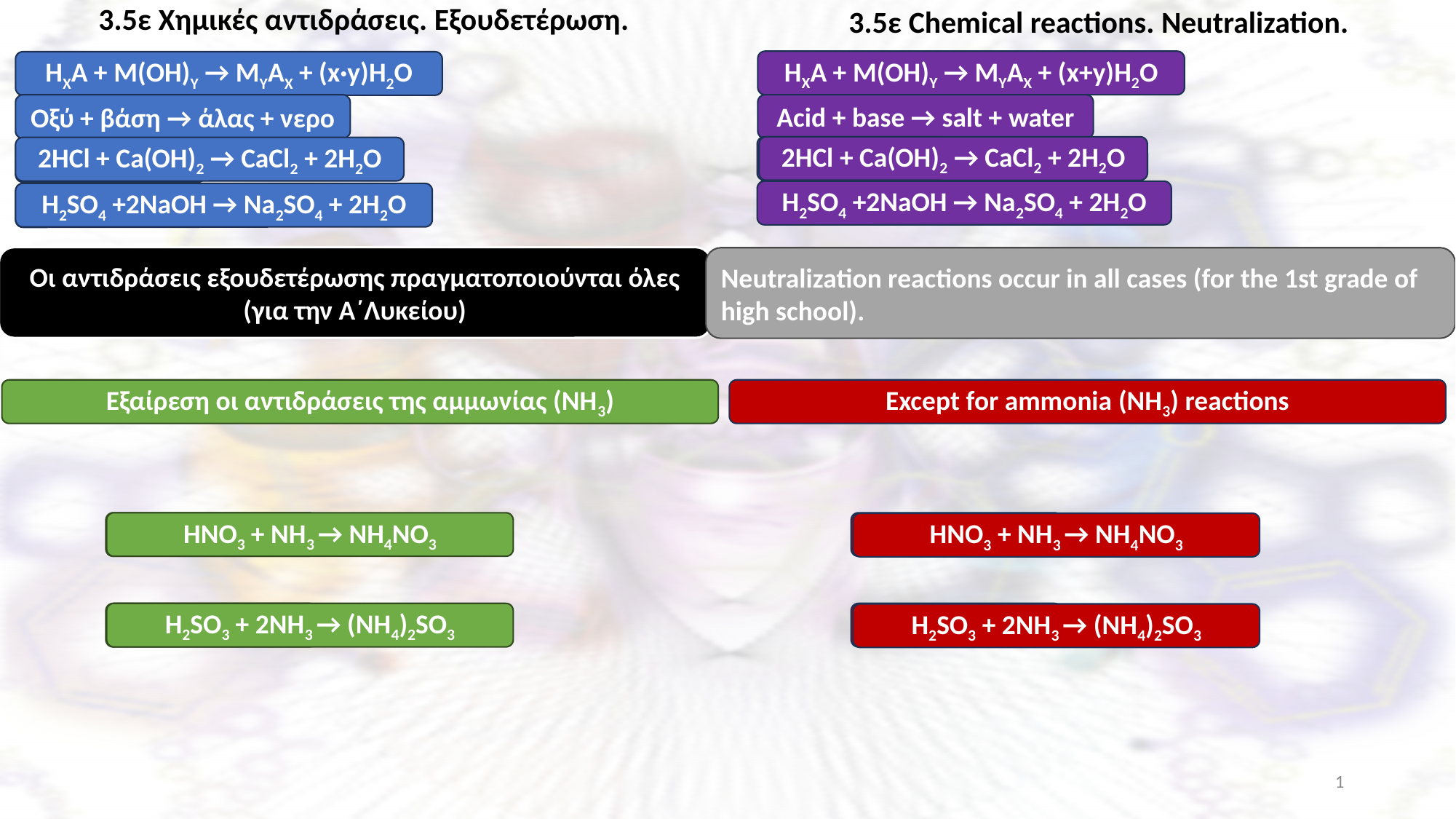

3.5ε Χημικές αντιδράσεις. Εξουδετέρωση.

3.5ε Chemical reactions. Neutralization.

ΗΧΑ + Μ(ΟΗ)Υ → ΜΥΑΧ + (x+y)Η2Ο
ΗΧΑ + Μ(ΟΗ)Υ → ΜΥΑΧ + (x·y)Η2Ο
Οξύ + βάση → άλας + νερο
Acid + base → salt + water
AgNO3 + Hl
2HCl + Ca(OH)2 → CaCl2 + 2H2O
2HCl + Ca(OH)2 → CaCl2 + 2H2O
HCl + Ca(OH)2
H2SO4 + NaOH
H2SO4 +2NaOH → Na2SO4 + 2H2O
H2SO4 +2NaOH → Na2SO4 + 2H2O
H2SO4 + NaOH
Οι αντιδράσεις εξουδετέρωσης πραγματοποιούνται όλες (για την Α΄Λυκείου)
Neutralization reactions occur in all cases (for the 1st grade of high school).
Εξαίρεση οι αντιδράσεις της αμμωνίας (ΝΗ3)
Except for ammonia (ΝΗ3) reactions
HNO3 + NH3 → NH4NO3
HNO3 + NH3 →
HNO3 + NH3 →
HNO3 + NH3 → NH4NO3
H2SO3 + 2NH3 → (NH4)2SO3
H2SO3 + NH3 →
H2SO3 + NH3 →
H2SO3 + 2NH3 → (NH4)2SO3
1